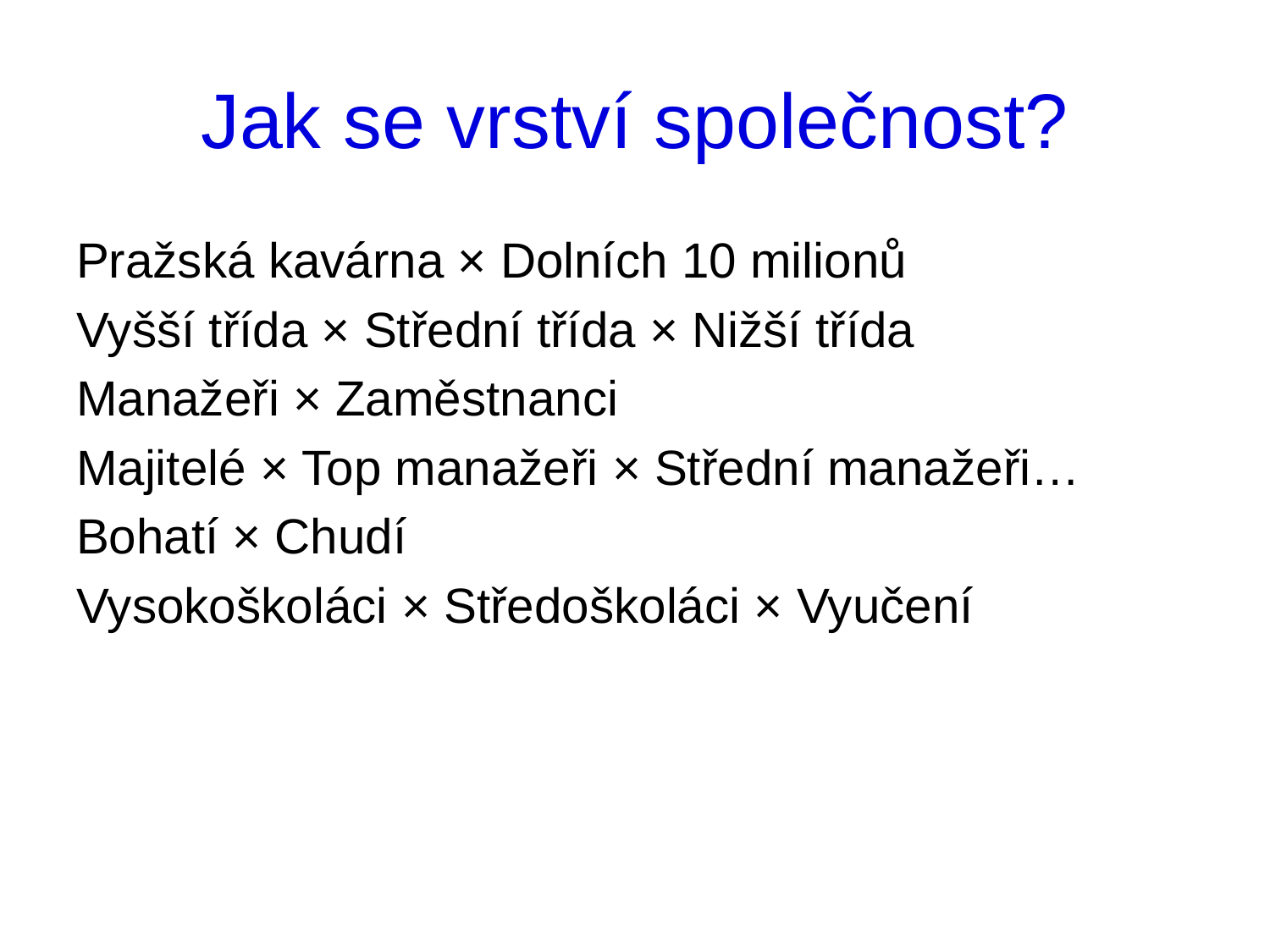

# Jak se vrství společnost?
Pražská kavárna × Dolních 10 milionů
Vyšší třída × Střední třída × Nižší třída
Manažeři × Zaměstnanci
Majitelé × Top manažeři × Střední manažeři…
Bohatí × Chudí
Vysokoškoláci × Středoškoláci × Vyučení